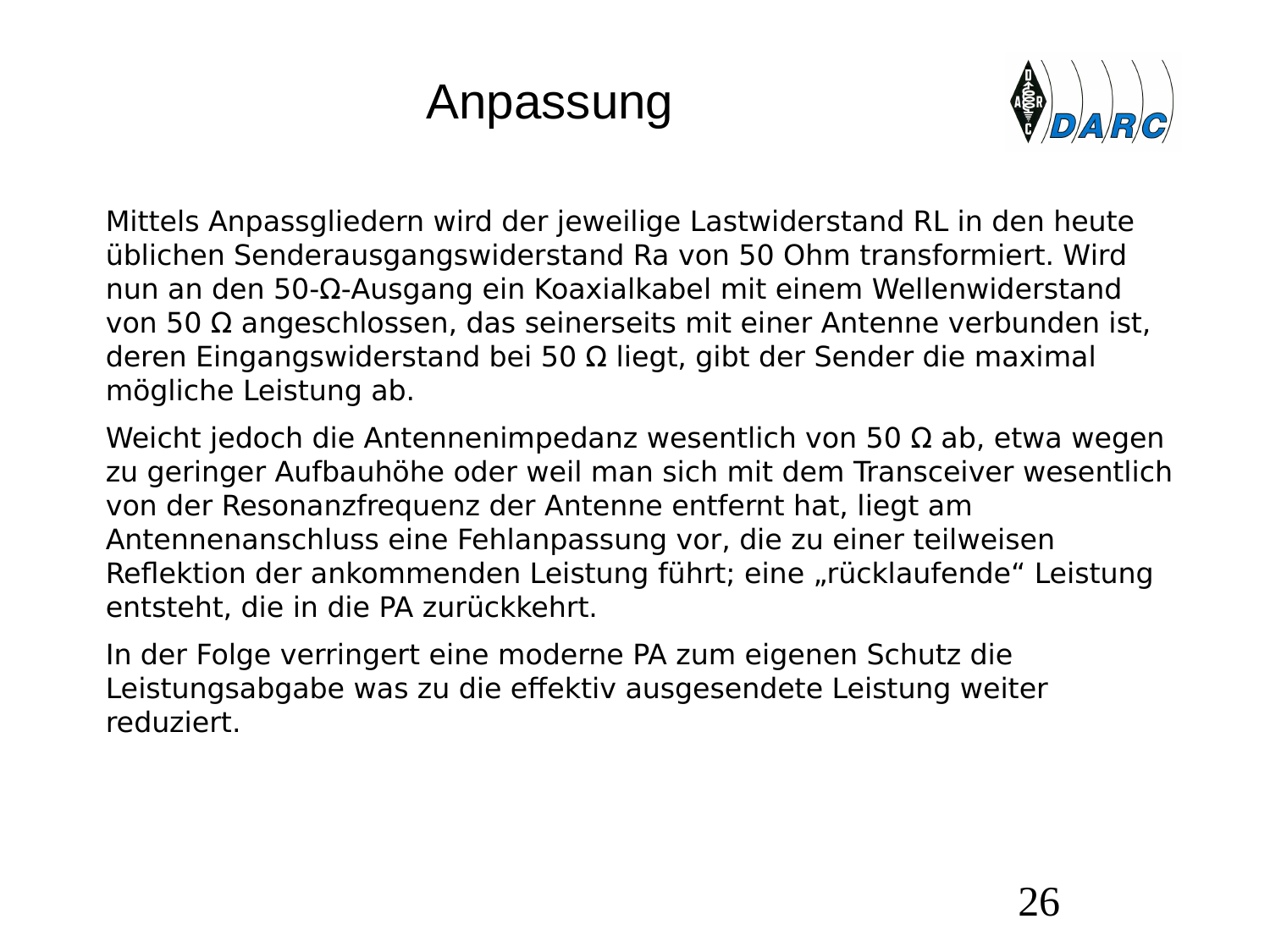

# Anpassung
Mittels Anpassgliedern wird der jeweilige Lastwiderstand RL in den heute üblichen Senderausgangswiderstand Ra von 50 Ohm transformiert. Wird nun an den 50-Ω-Ausgang ein Koaxialkabel mit einem Wellenwiderstand von 50 Ω angeschlossen, das seinerseits mit einer Antenne verbunden ist, deren Eingangswiderstand bei 50 Ω liegt, gibt der Sender die maximal mögliche Leistung ab.
Weicht jedoch die Antennenimpedanz wesentlich von 50 Ω ab, etwa wegen zu geringer Aufbauhöhe oder weil man sich mit dem Transceiver wesentlich von der Resonanzfrequenz der Antenne entfernt hat, liegt am Antennenanschluss eine Fehlanpassung vor, die zu einer teilweisen Reflektion der ankommenden Leistung führt; eine „rücklaufende“ Leistung entsteht, die in die PA zurückkehrt.
In der Folge verringert eine moderne PA zum eigenen Schutz die Leistungsabgabe was zu die effektiv ausgesendete Leistung weiter reduziert.
26